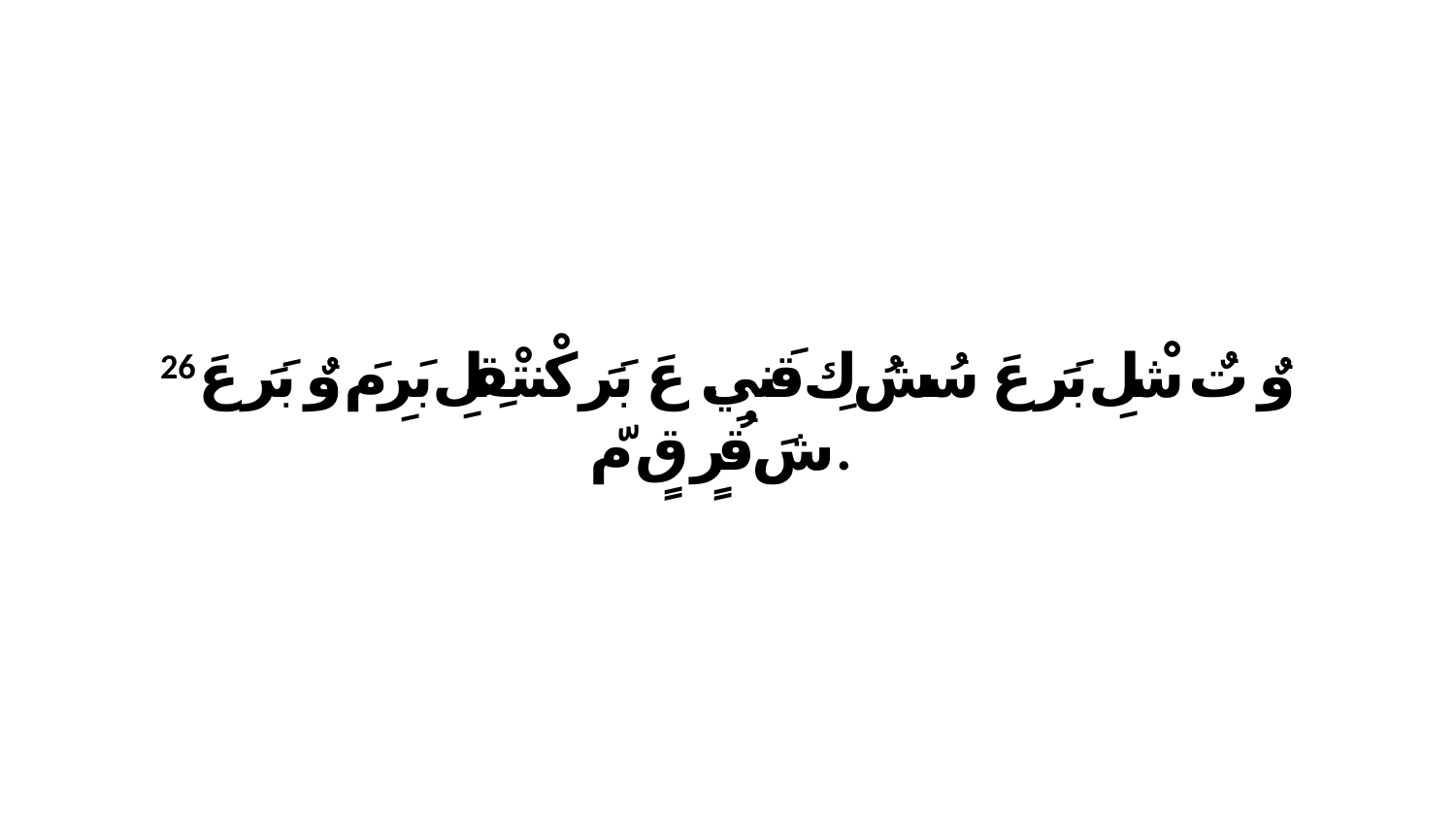

26 وٌ تٌ شْلِ بَرَ عَ سُشُ كِ قَنيِ. عَ بَرَ كْنتْقِلِ بَرِ مَ وٌ بَرَ عَ شَ قُرٍ قٍ مّ.